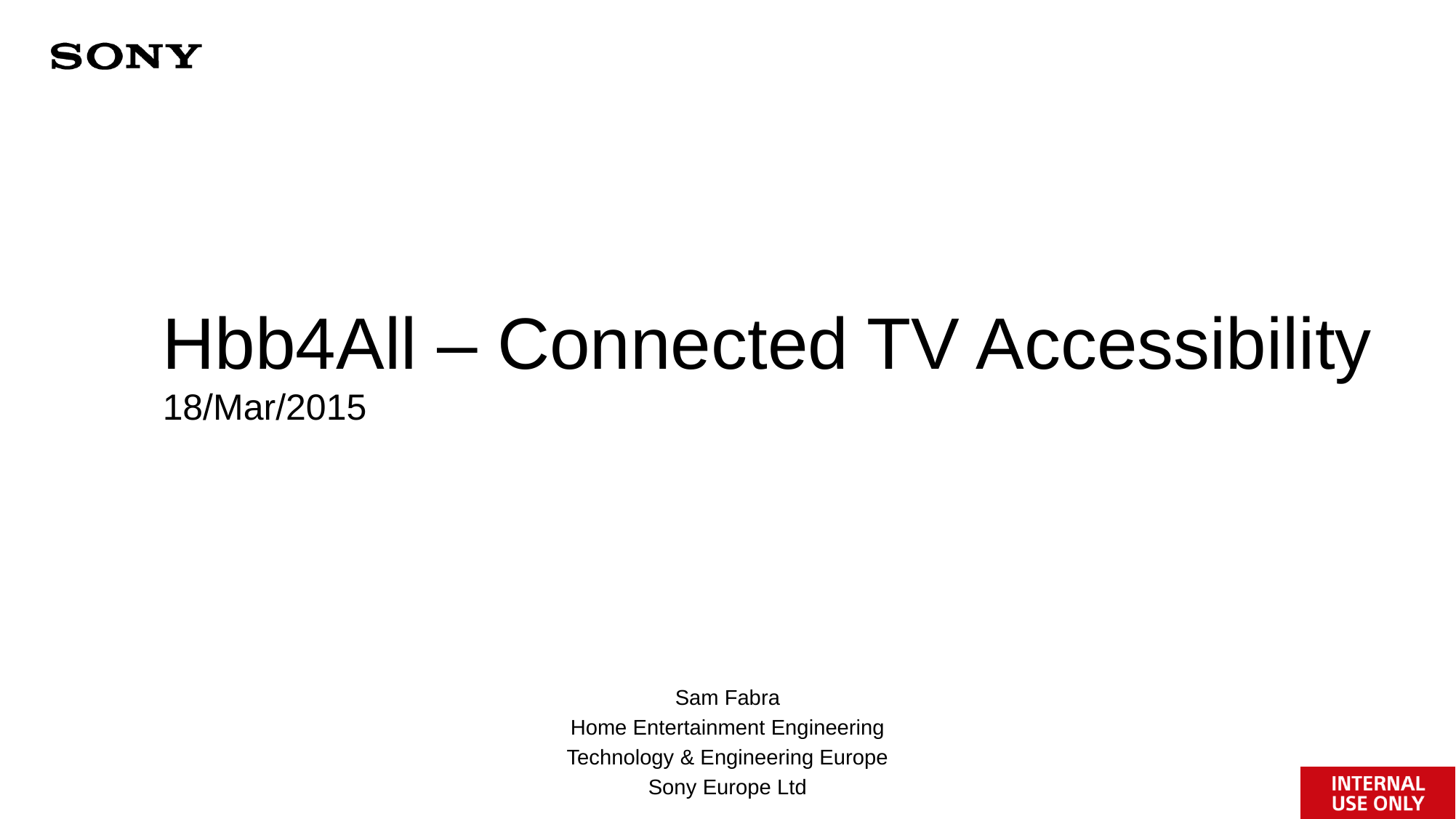

Hbb4All – Connected TV Accessibility
18/Mar/2015
Sam Fabra
Home Entertainment Engineering
Technology & Engineering Europe
Sony Europe Ltd